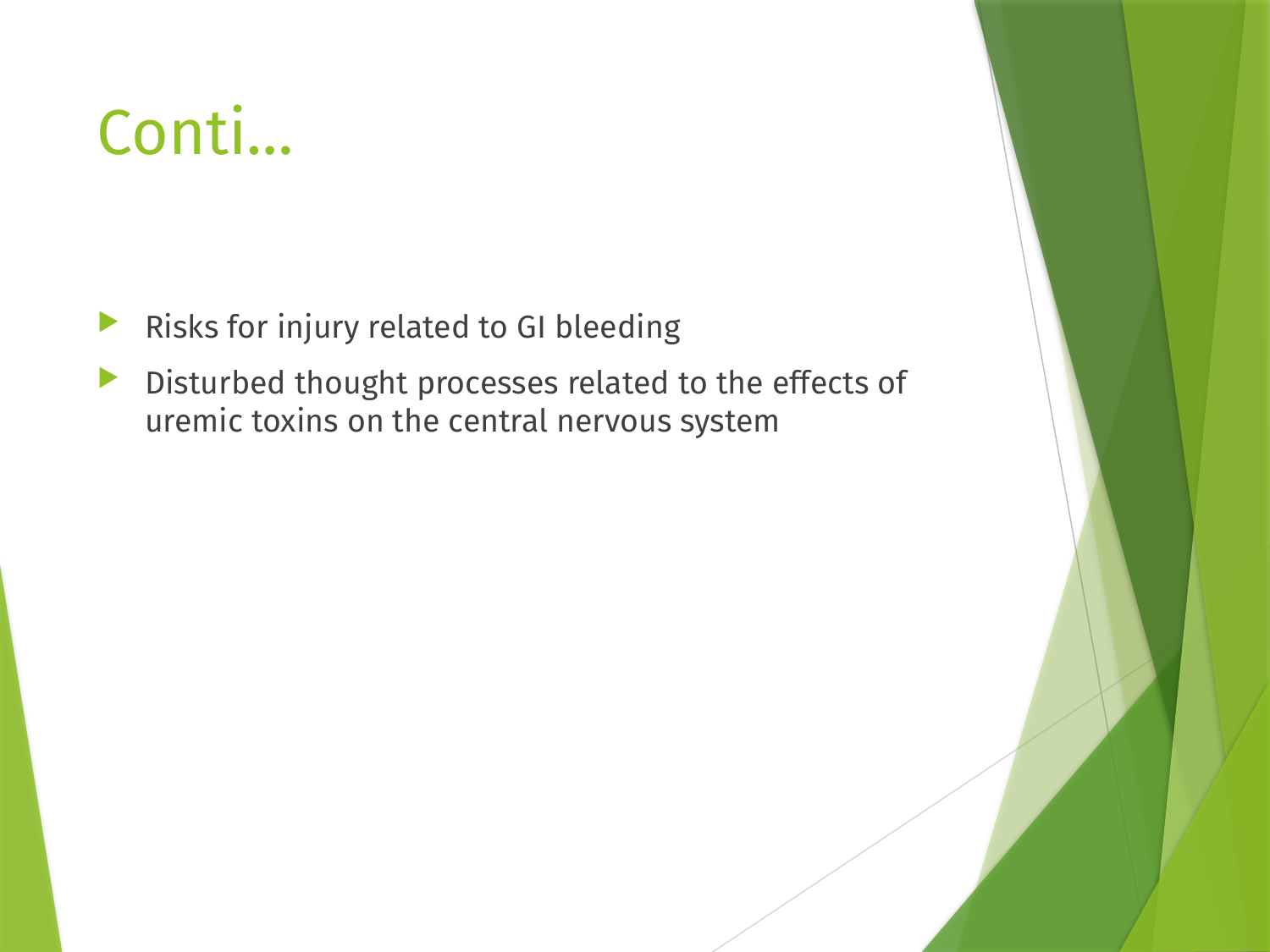

# Conti…
Risks for injury related to GI bleeding
Disturbed thought processes related to the effects of uremic toxins on the central nervous system